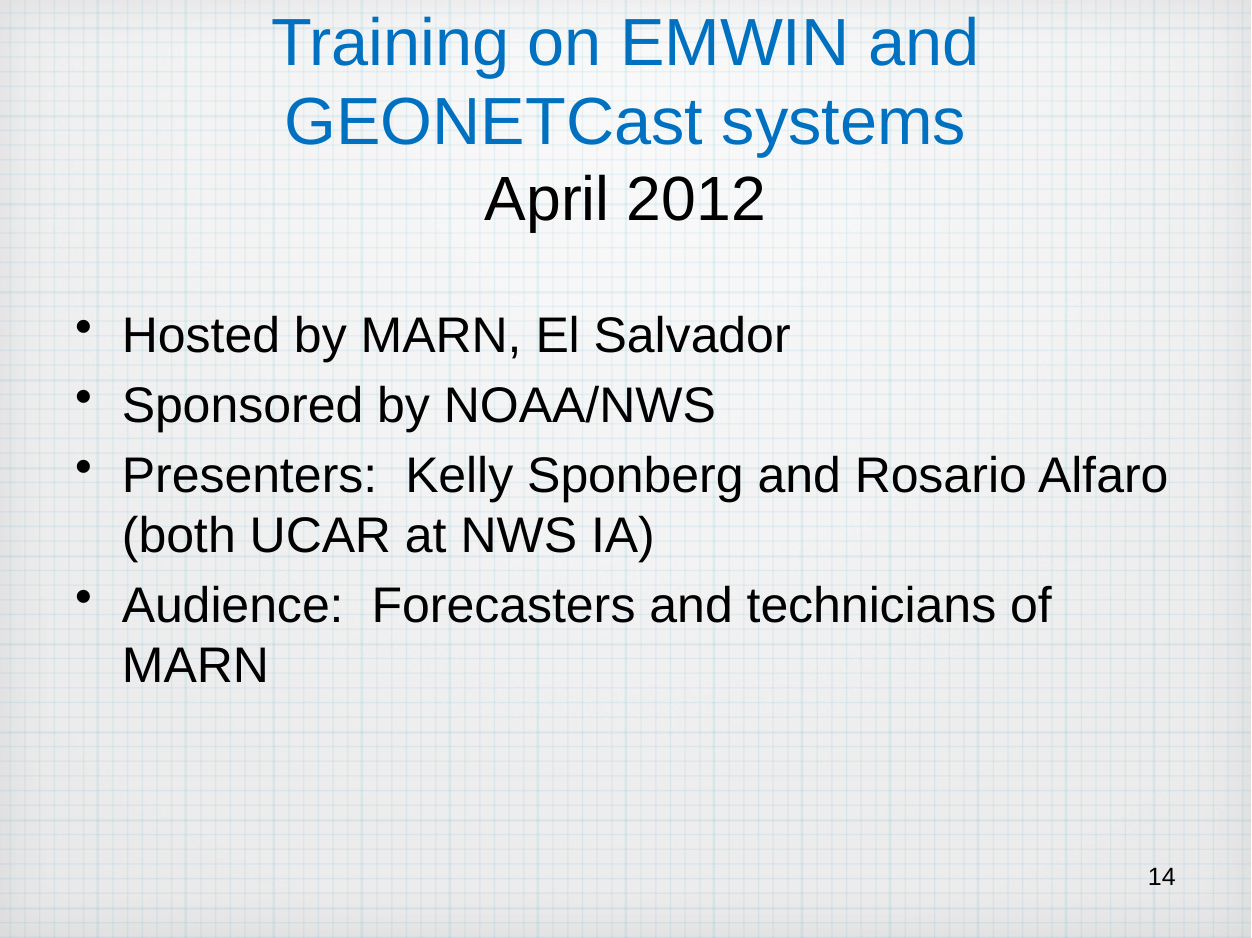

# Training on EMWIN and GEONETCast systems April 2012

Hosted by MARN, El Salvador
Sponsored by NOAA/NWS
Presenters:  Kelly Sponberg and Rosario Alfaro (both UCAR at NWS IA)
Audience:  Forecasters and technicians of MARN
14